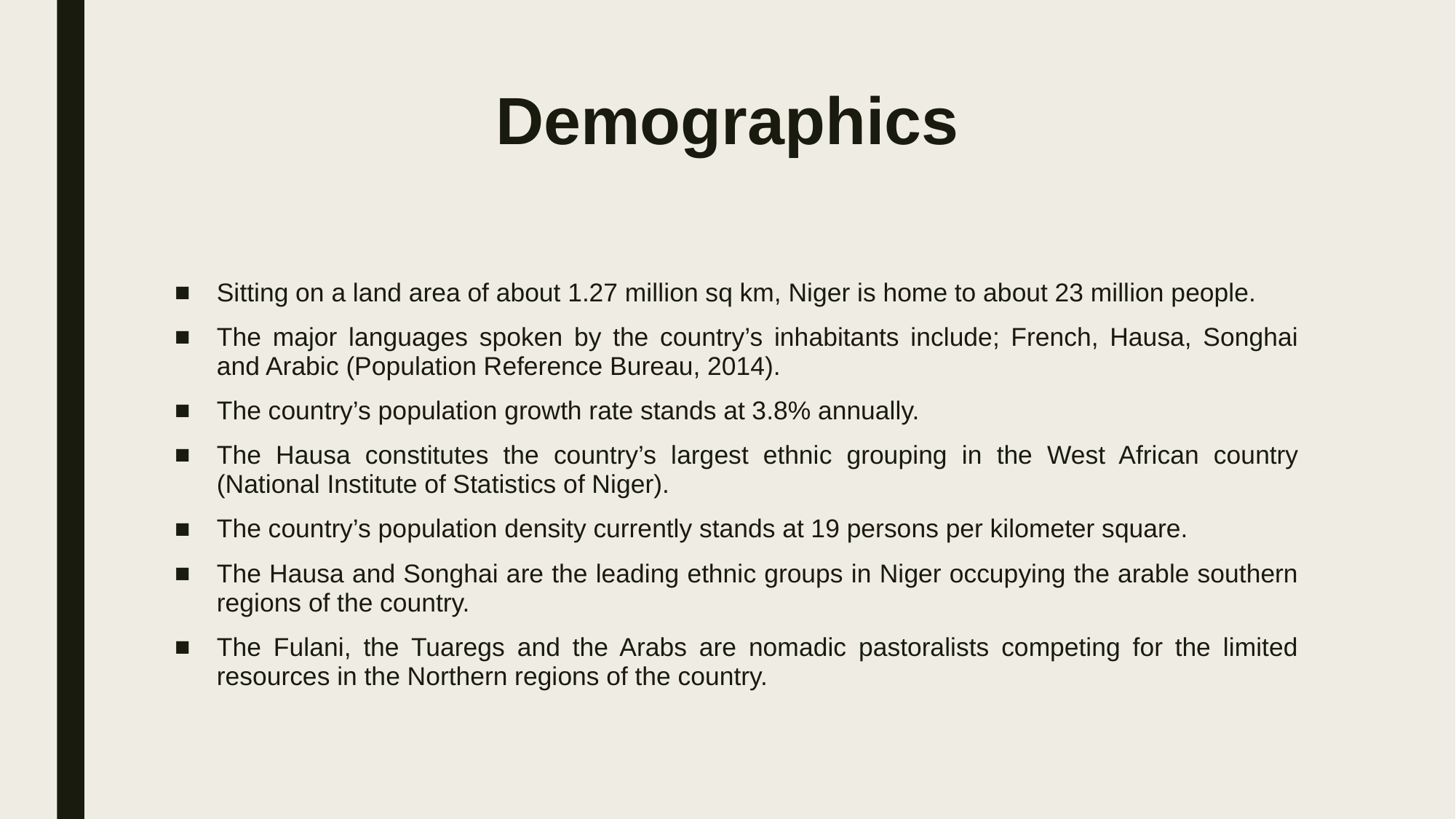

# Demographics
Sitting on a land area of about 1.27 million sq km, Niger is home to about 23 million people.
The major languages spoken by the country’s inhabitants include; French, Hausa, Songhai and Arabic (Population Reference Bureau, 2014).
The country’s population growth rate stands at 3.8% annually.
The Hausa constitutes the country’s largest ethnic grouping in the West African country (National Institute of Statistics of Niger).
The country’s population density currently stands at 19 persons per kilometer square.
The Hausa and Songhai are the leading ethnic groups in Niger occupying the arable southern regions of the country.
The Fulani, the Tuaregs and the Arabs are nomadic pastoralists competing for the limited resources in the Northern regions of the country.